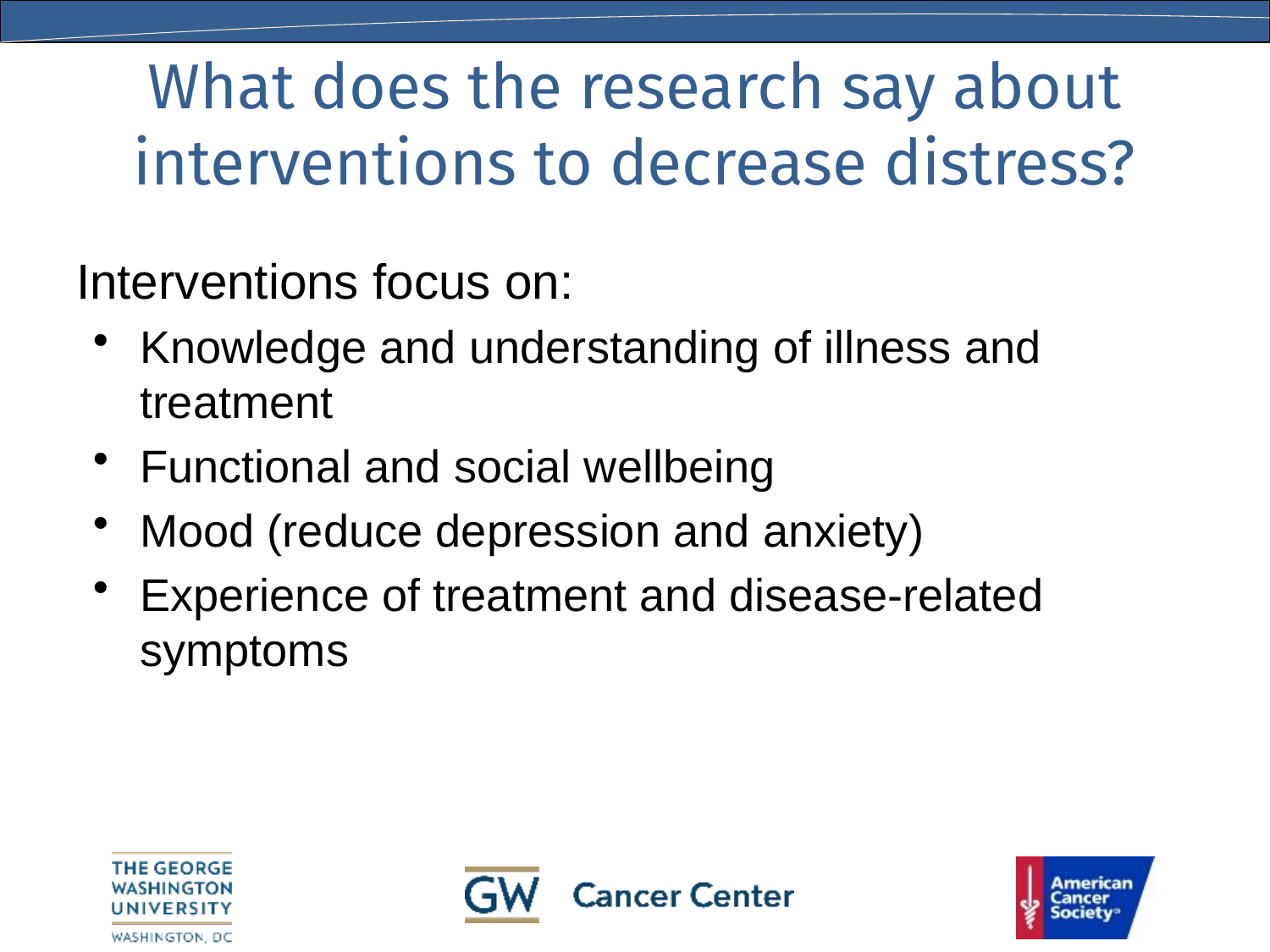

# What does the research say about interventions to decrease distress?
Interventions focus on:
Knowledge and understanding of illness and treatment
Functional and social wellbeing
Mood (reduce depression and anxiety)
Experience of treatment and disease-related symptoms